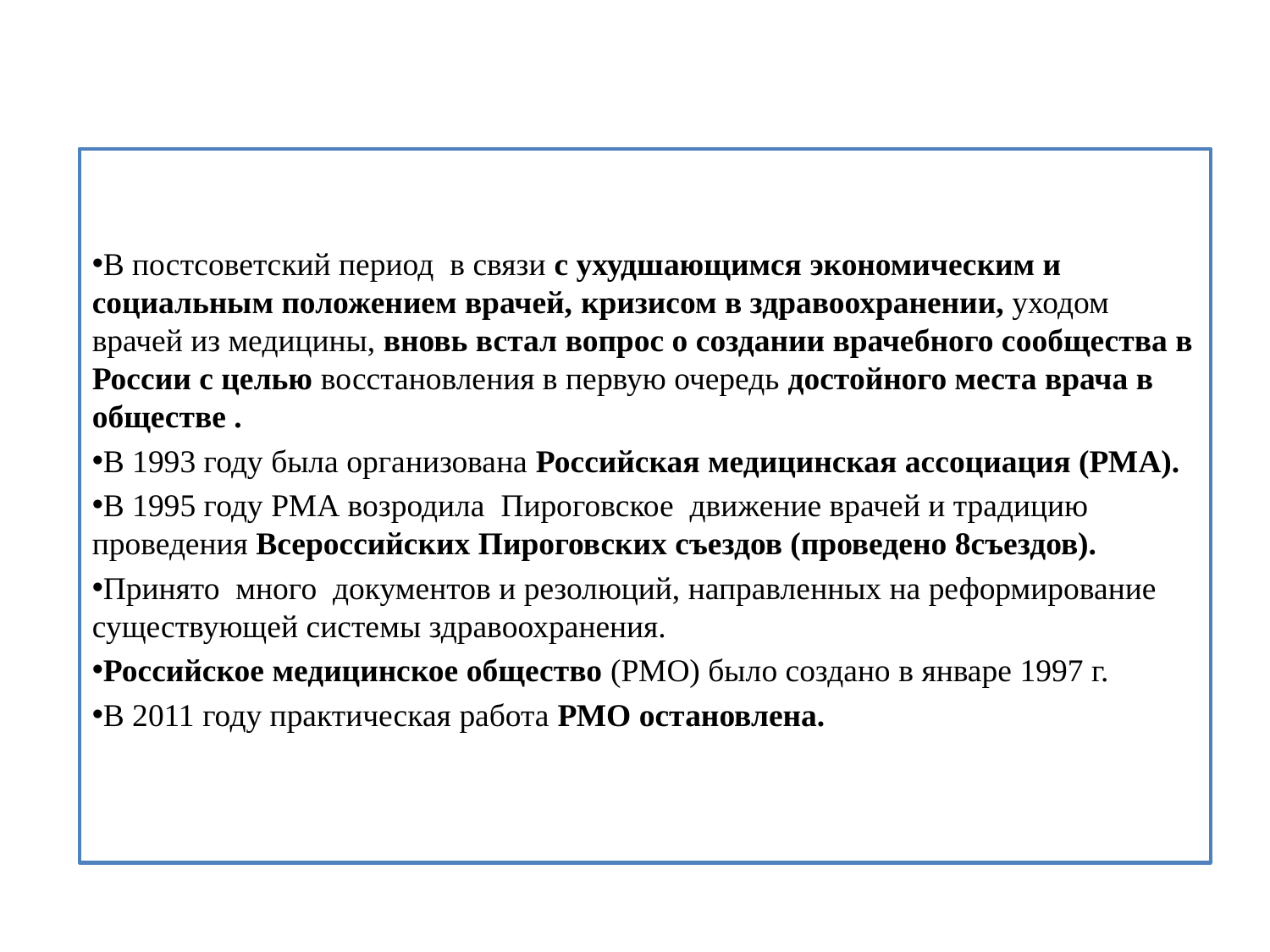

#

В постсоветский период  в связи с ухудшающимся экономическим и социальным положением врачей, кризисом в здравоохранении, уходом врачей из медицины, вновь встал вопрос о создании врачебного сообщества в России с целью восстановления в первую очередь достойного места врача в обществе .
В 1993 году была организована Российская медицинская ассоциация (РМА).
В 1995 году РМА возродила  Пироговское  движение врачей и традицию проведения Всероссийских Пироговских съездов (проведено 8съездов).
Принято  много  документов и резолюций, направленных на реформирование существующей системы здравоохранения.
Российское медицинское общество (РМО) было создано в январе 1997 г.
В 2011 году практическая работа РМО остановлена.